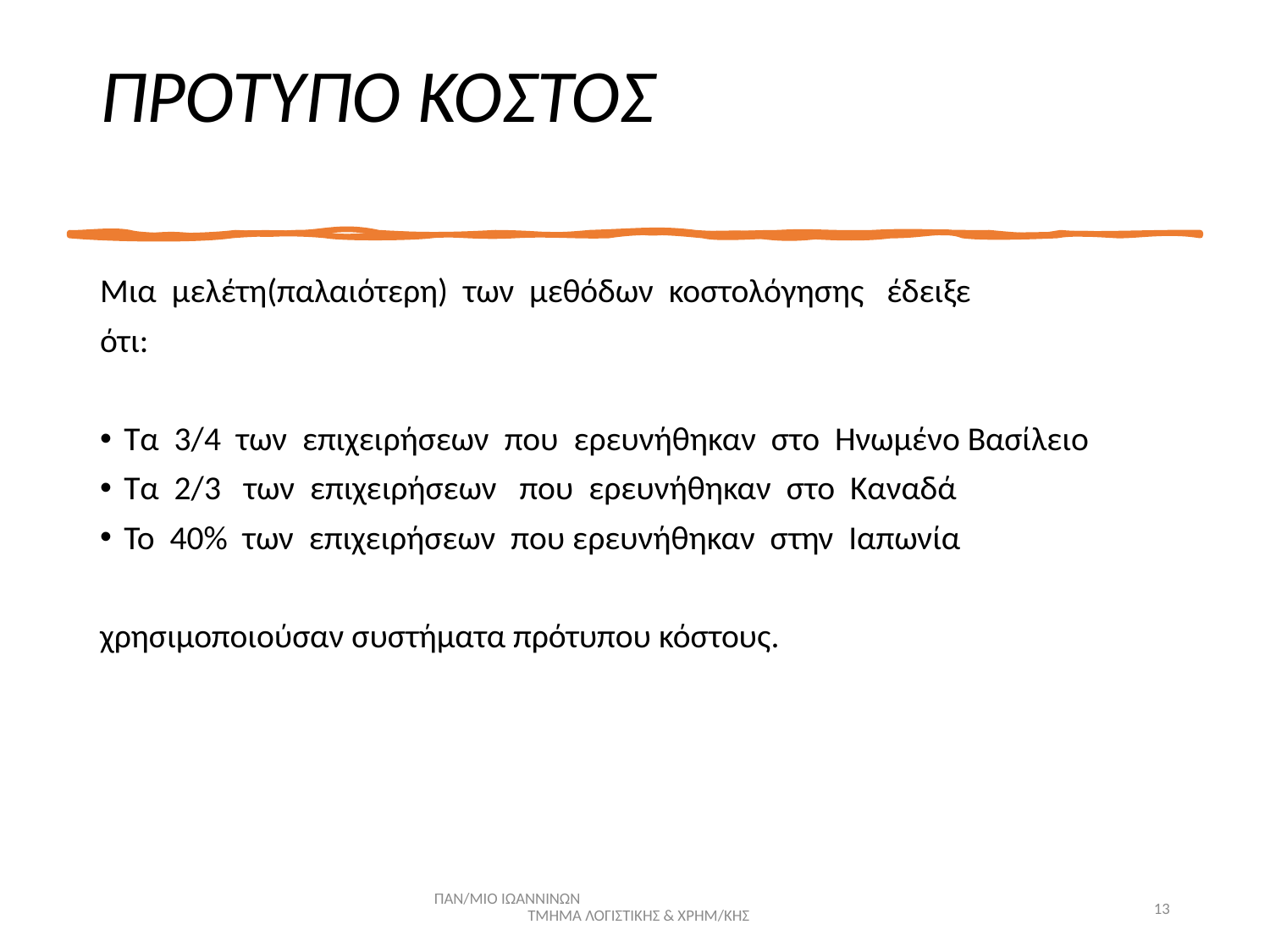

# ΠΡΟΤΥΠΟ ΚΟΣΤΟΣ

Μια  μελέτη(παλαιότερη)  των  μεθόδων  κοστολόγησης   έδειξε
ότι:

Τα  3/4  των  επιχειρήσεων  που  ερευνήθηκαν  στο  Ηνωμένο Βασίλειο
Τα  2/3   των  επιχειρήσεων   που  ερευνήθηκαν  στο  Καναδά
Το  40%  των  επιχειρήσεων  που ερευνήθηκαν  στην  Ιαπωνία

χρησιμοποιούσαν συστήματα πρότυπου κόστους.

ΠΑΝ/ΜΙΟ ΙΩΑΝΝΙΝΩΝ                                                                          ΤΜΗΜΑ ΛΟΓΙΣΤΙΚΗΣ & ΧΡΗΜ/ΚΗΣ
13